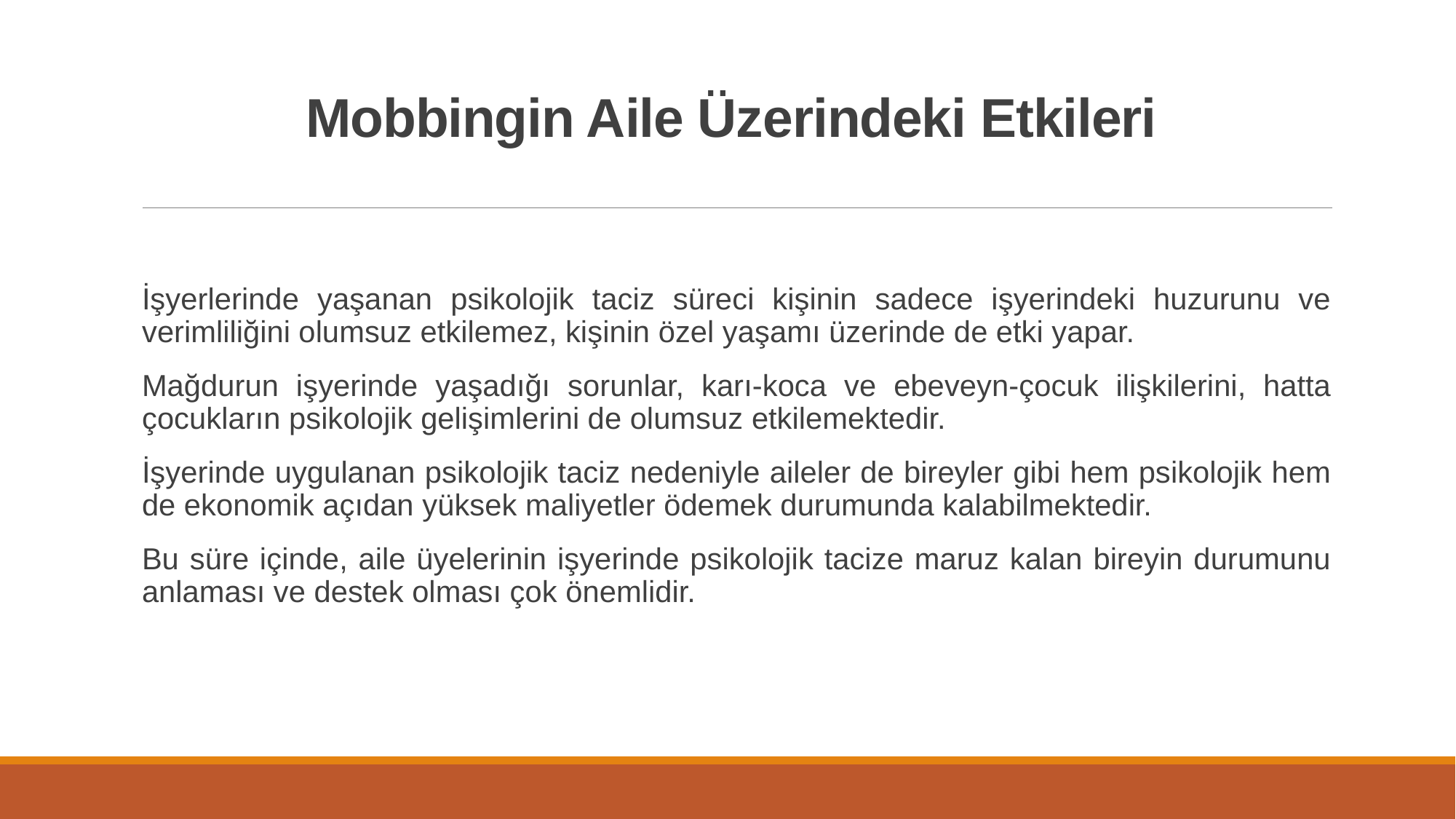

# Mobbingin Aile Üzerindeki Etkileri

İşyerlerinde yaşanan psikolojik taciz süreci kişinin sadece işyerindeki huzurunu ve verimliliğini olumsuz etkilemez, kişinin özel yaşamı üzerinde de etki yapar.
Mağdurun işyerinde yaşadığı sorunlar, karı-koca ve ebeveyn-çocuk ilişkilerini, hatta çocukların psikolojik gelişimlerini de olumsuz etkilemektedir.
İşyerinde uygulanan psikolojik taciz nedeniyle aileler de bireyler gibi hem psikolojik hem de ekonomik açıdan yüksek maliyetler ödemek durumunda kalabilmektedir.
Bu süre içinde, aile üyelerinin işyerinde psikolojik tacize maruz kalan bireyin durumunu anlaması ve destek olması çok önemlidir.